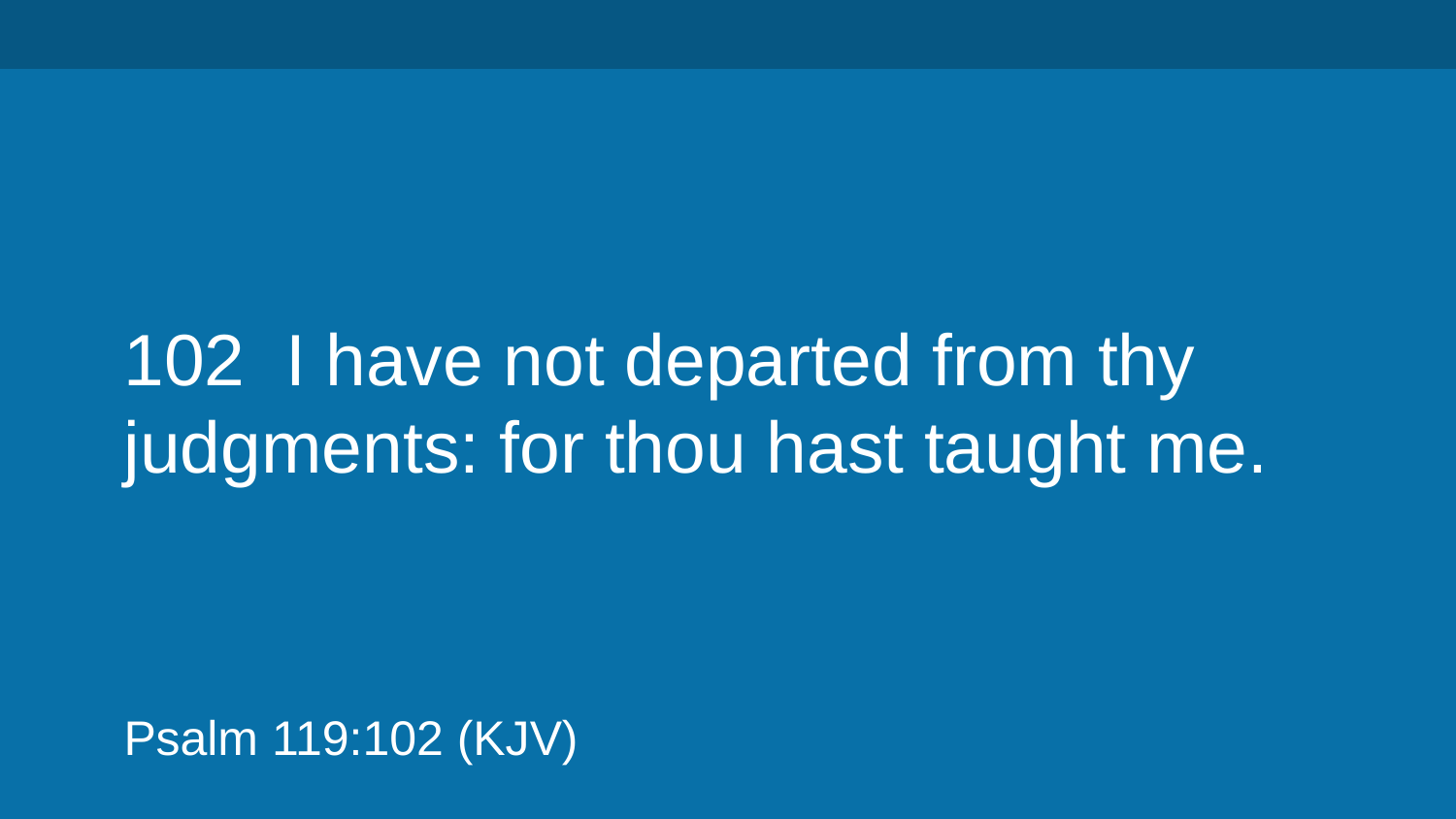

102  I have not departed from thy judgments: for thou hast taught me.
Psalm 119:102 (KJV)